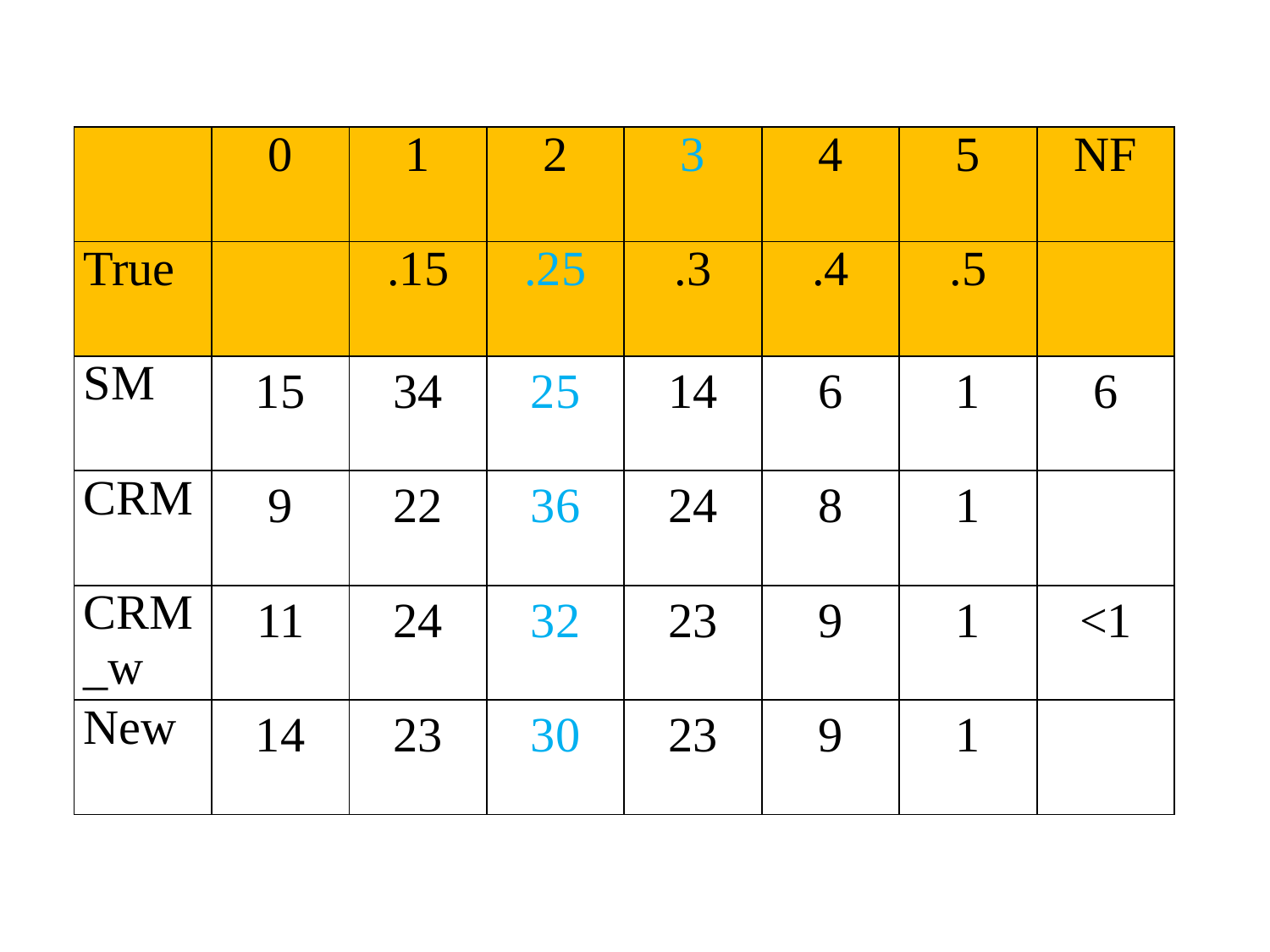

|  | 0 | 1 | 2 | 3 | 4 | 5 | NF |
| --- | --- | --- | --- | --- | --- | --- | --- |
| True |  | .15 | .25 | .3 | .4 | .5 |  |
| SM | 15 | 34 | 25 | 14 | 6 | 1 | 6 |
| CRM | 9 | 22 | 36 | 24 | 8 | 1 |  |
| CRM\_w | 11 | 24 | 32 | 23 | 9 | 1 | <1 |
| New | 14 | 23 | 30 | 23 | 9 | 1 |  |